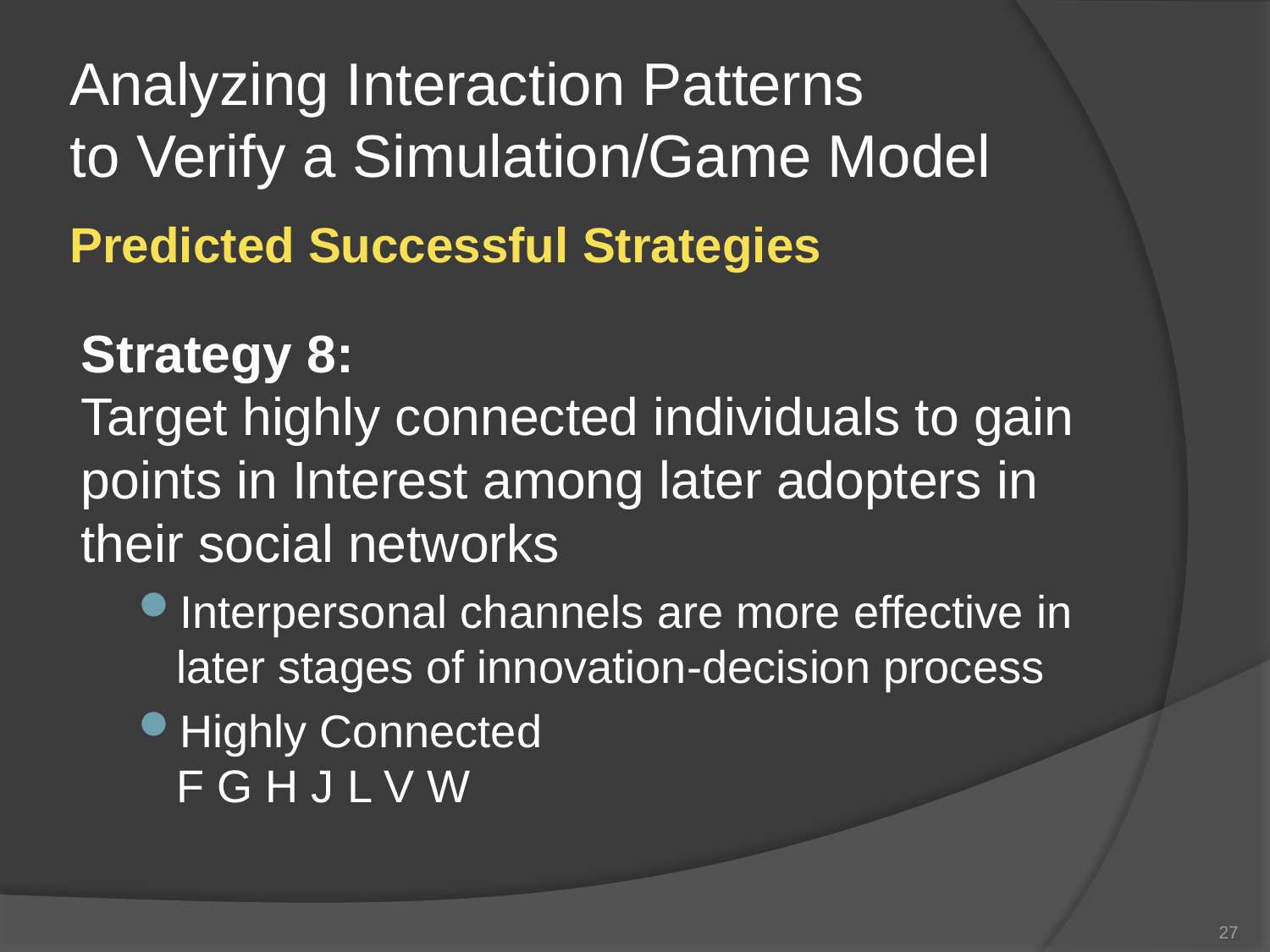

Analyzing Interaction Patterns
to Verify a Simulation/Game Model
# Predicted Successful Strategies
Strategy 8:
Target highly connected individuals to gain points in Interest among later adopters in their social networks
Interpersonal channels are more effective in later stages of innovation-decision process
Highly Connected
F G H J L V W
27